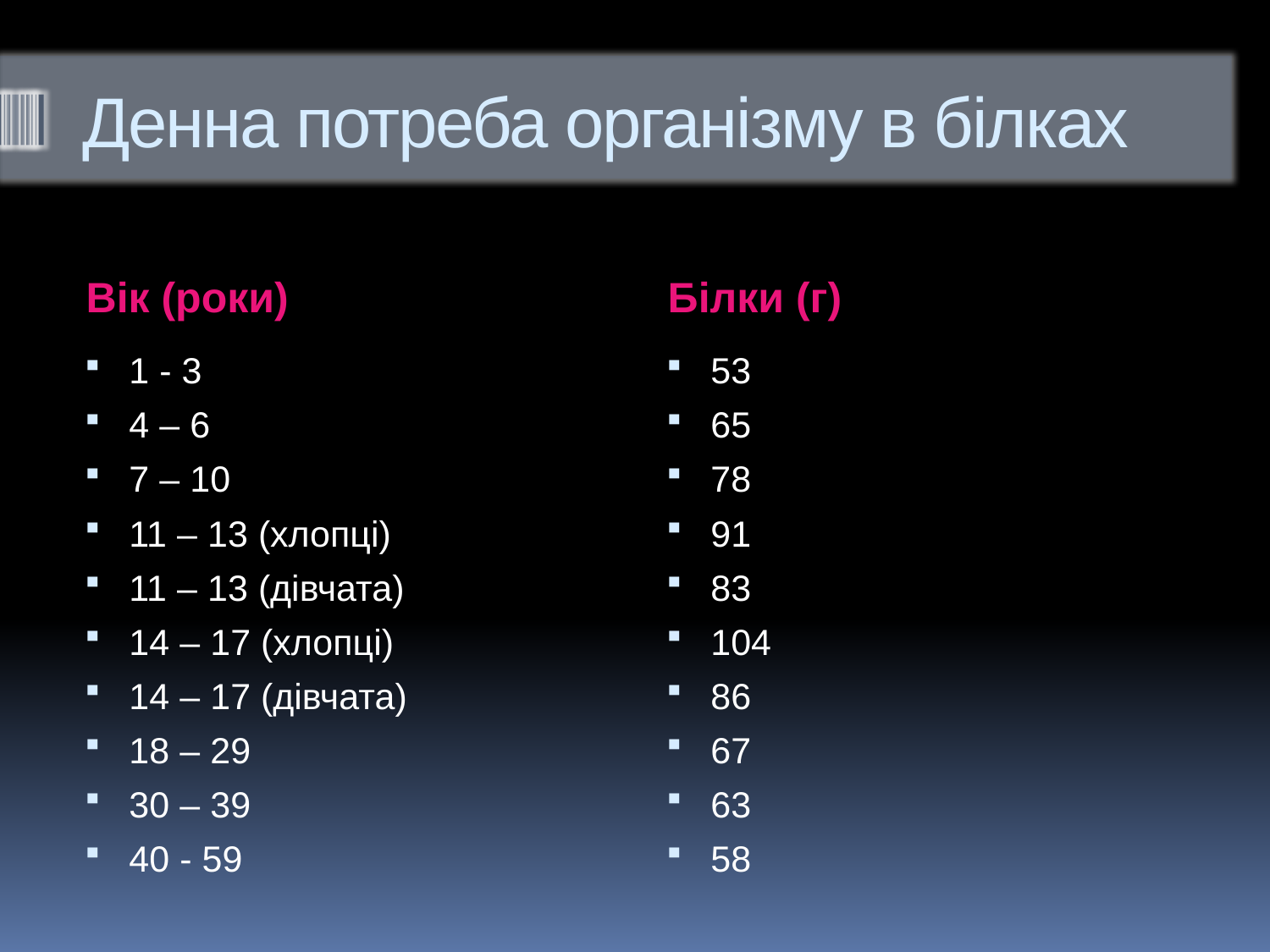

# Денна потреба організму в білках
Вік (роки)
Білки (г)
1 - 3
4 – 6
7 – 10
11 – 13 (хлопці)
11 – 13 (дівчата)
14 – 17 (хлопці)
14 – 17 (дівчата)
18 – 29
30 – 39
40 - 59
53
65
78
91
83
104
86
67
63
58